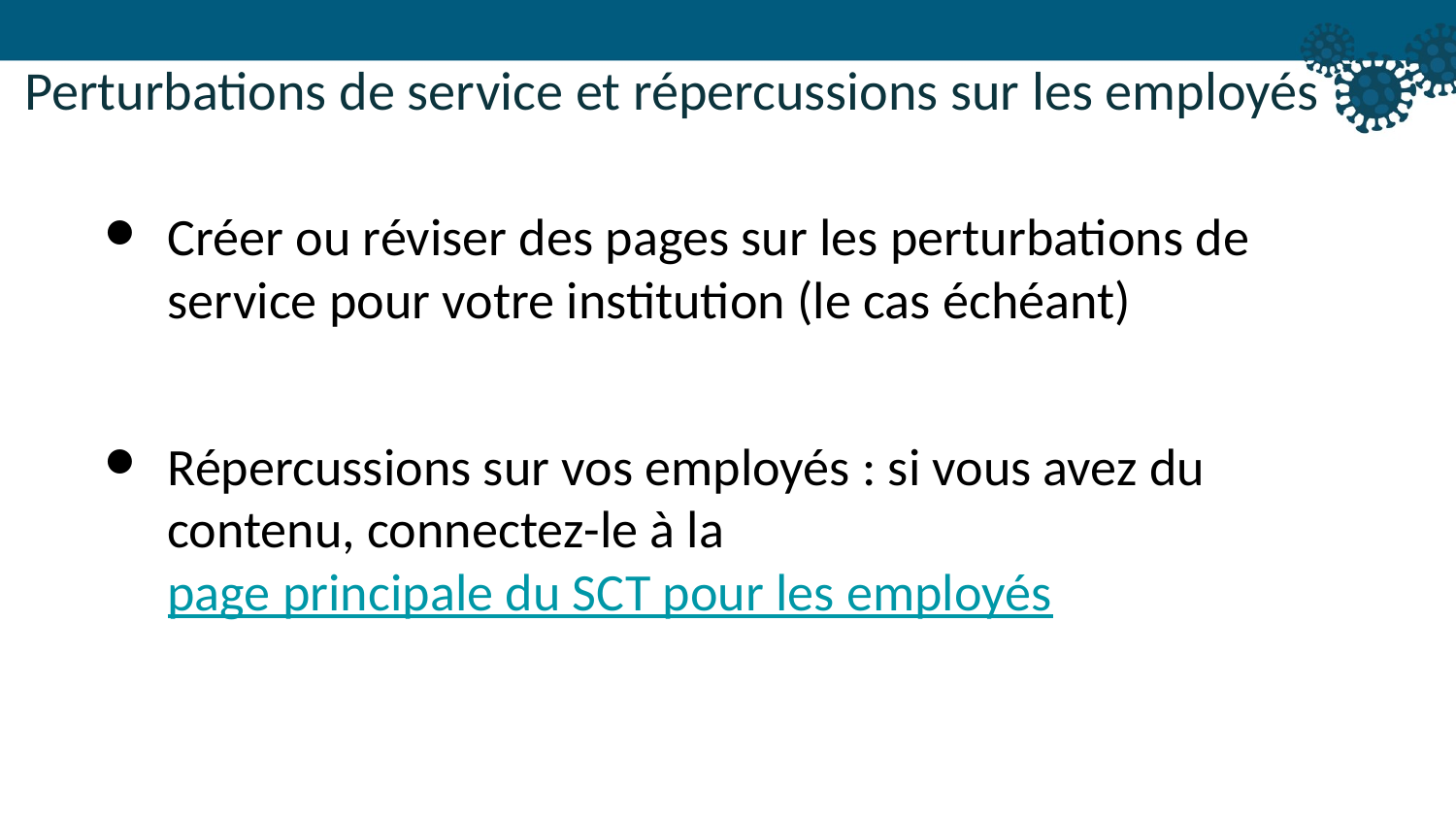

Perturbations de service et répercussions sur les employés
Créer ou réviser des pages sur les perturbations de service pour votre institution (le cas échéant)

Répercussions sur vos employés : si vous avez du contenu, connectez-le à la page principale du SCT pour les employés